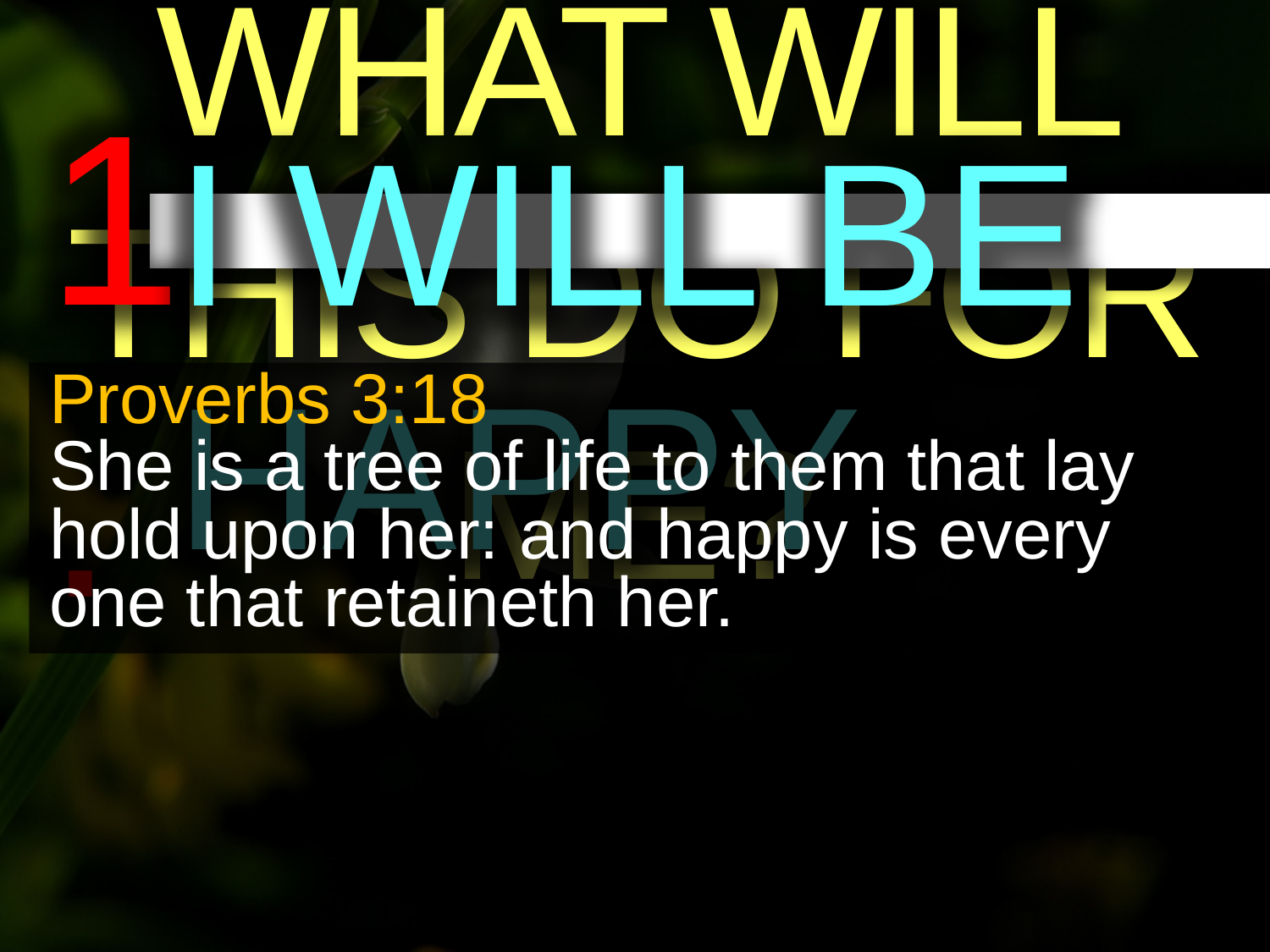

WHAT WILL THIS DO FOR ME?
1.
I WILL BE HAPPY

Proverbs 3:18
She is a tree of life to them that lay hold upon her: and happy is every one that retaineth her.